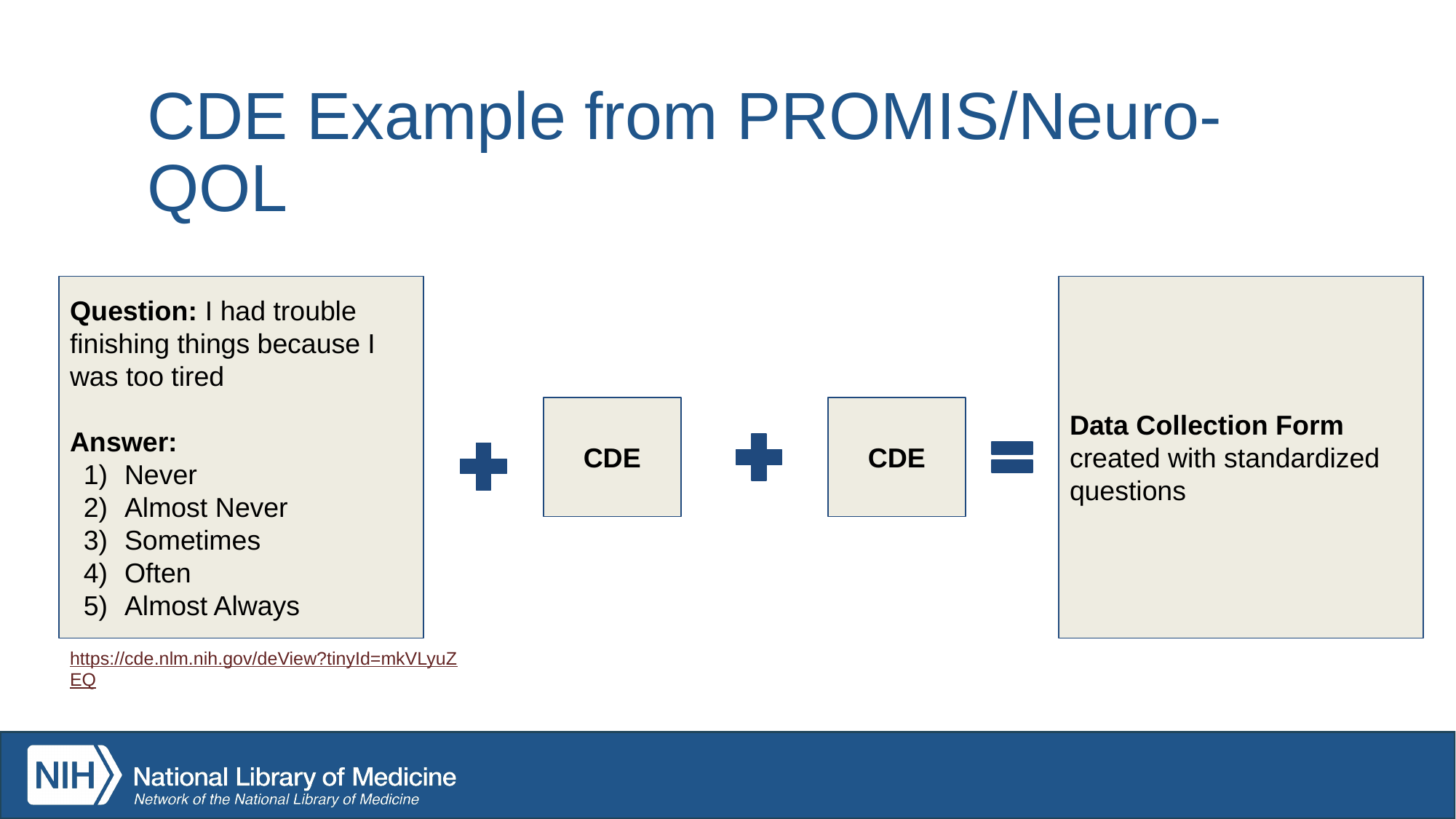

# CDE Example from PROMIS/Neuro-QOL
Question: I had trouble finishing things because I was too tired

Answer:
Never
Almost Never
Sometimes
Often
Almost Always
Data Collection Form created with standardized questions
CDE
CDE

https://cde.nlm.nih.gov/deView?tinyId=mkVLyuZEQ